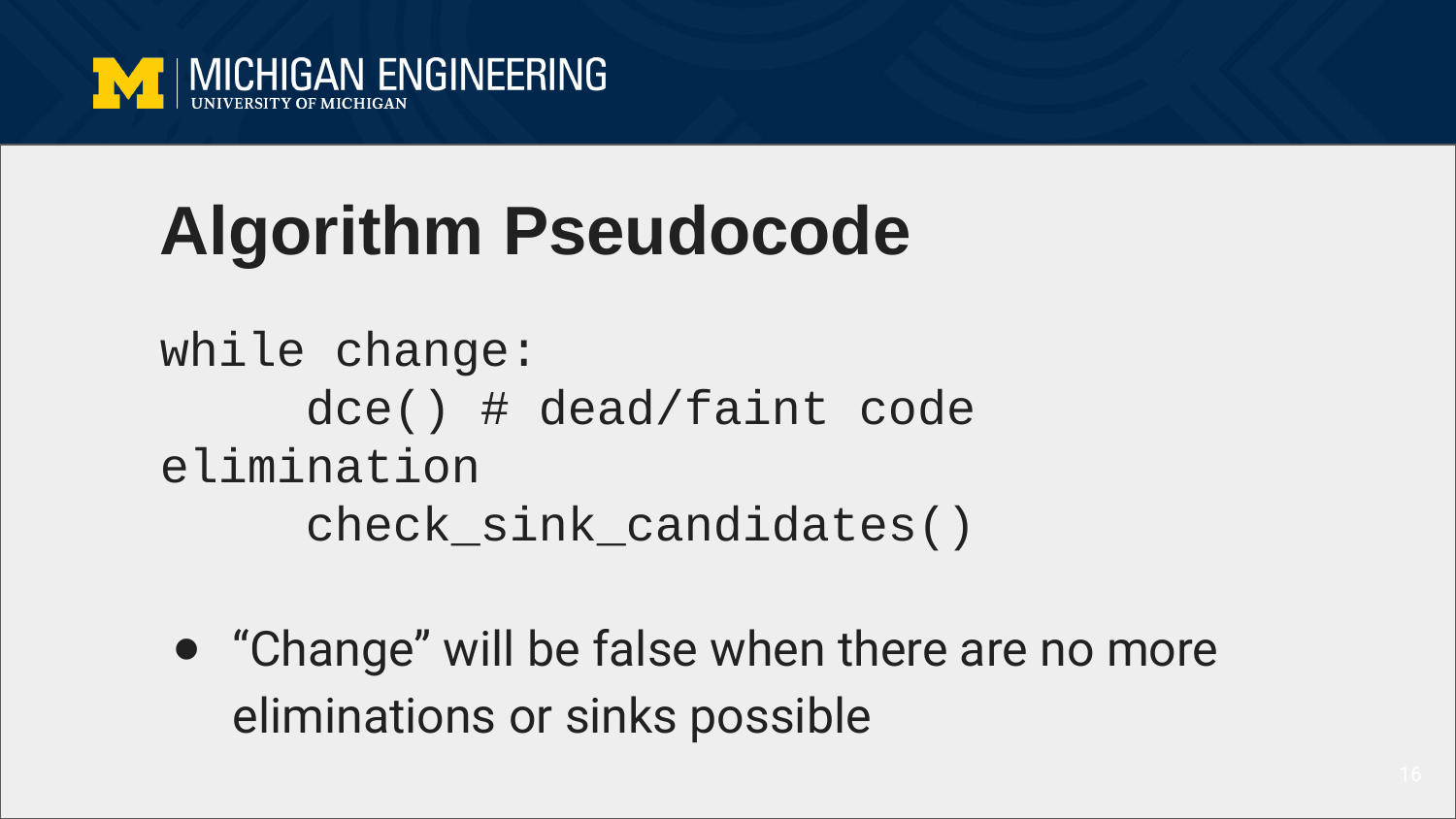

# Algorithm Pseudocode
while change:
	dce() # dead/faint code elimination
	check_sink_candidates()

“Change” will be false when there are no more eliminations or sinks possible
16